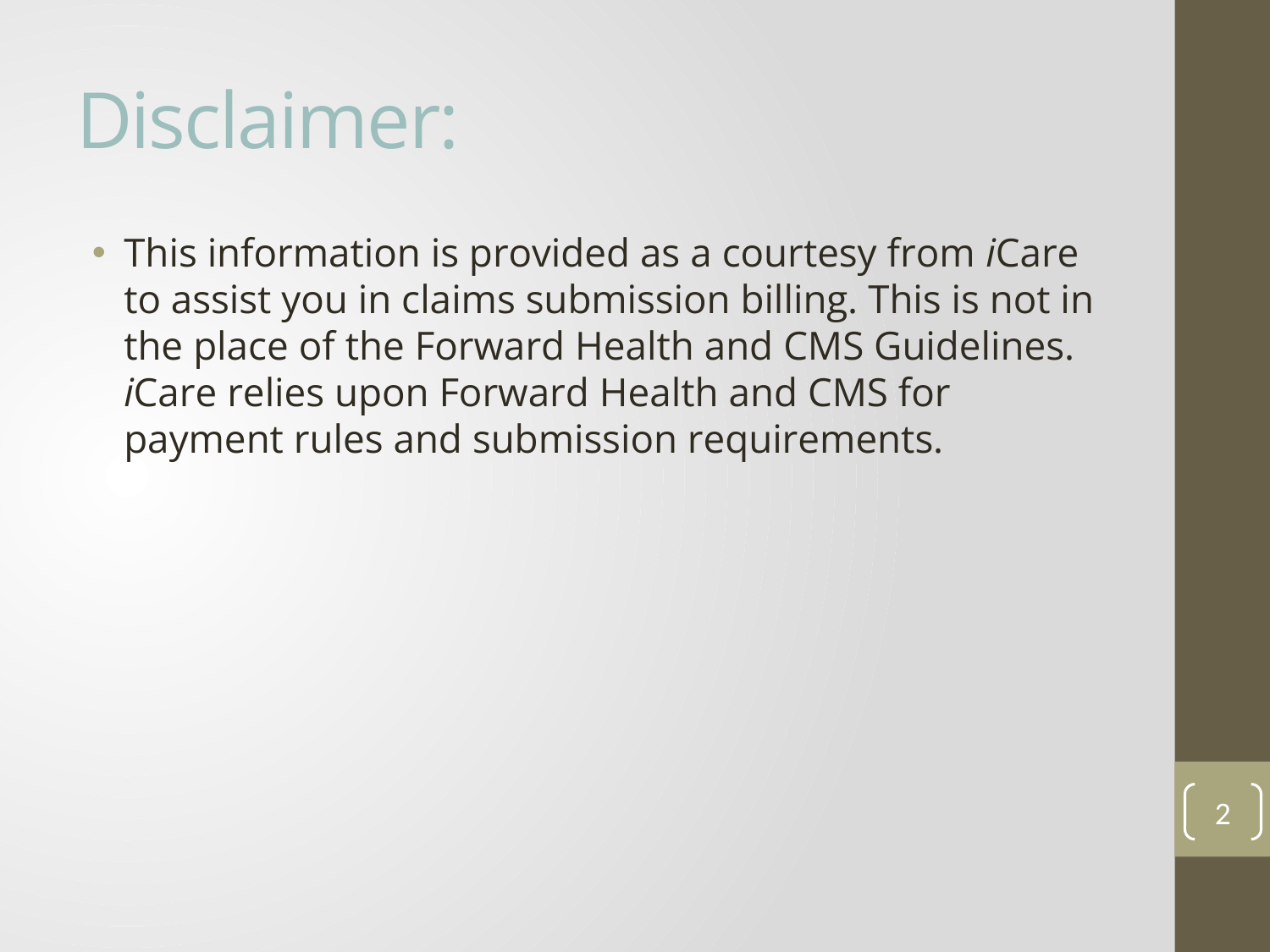

# Disclaimer:
This information is provided as a courtesy from iCare to assist you in claims submission billing. This is not in the place of the Forward Health and CMS Guidelines. iCare relies upon Forward Health and CMS for payment rules and submission requirements.

2